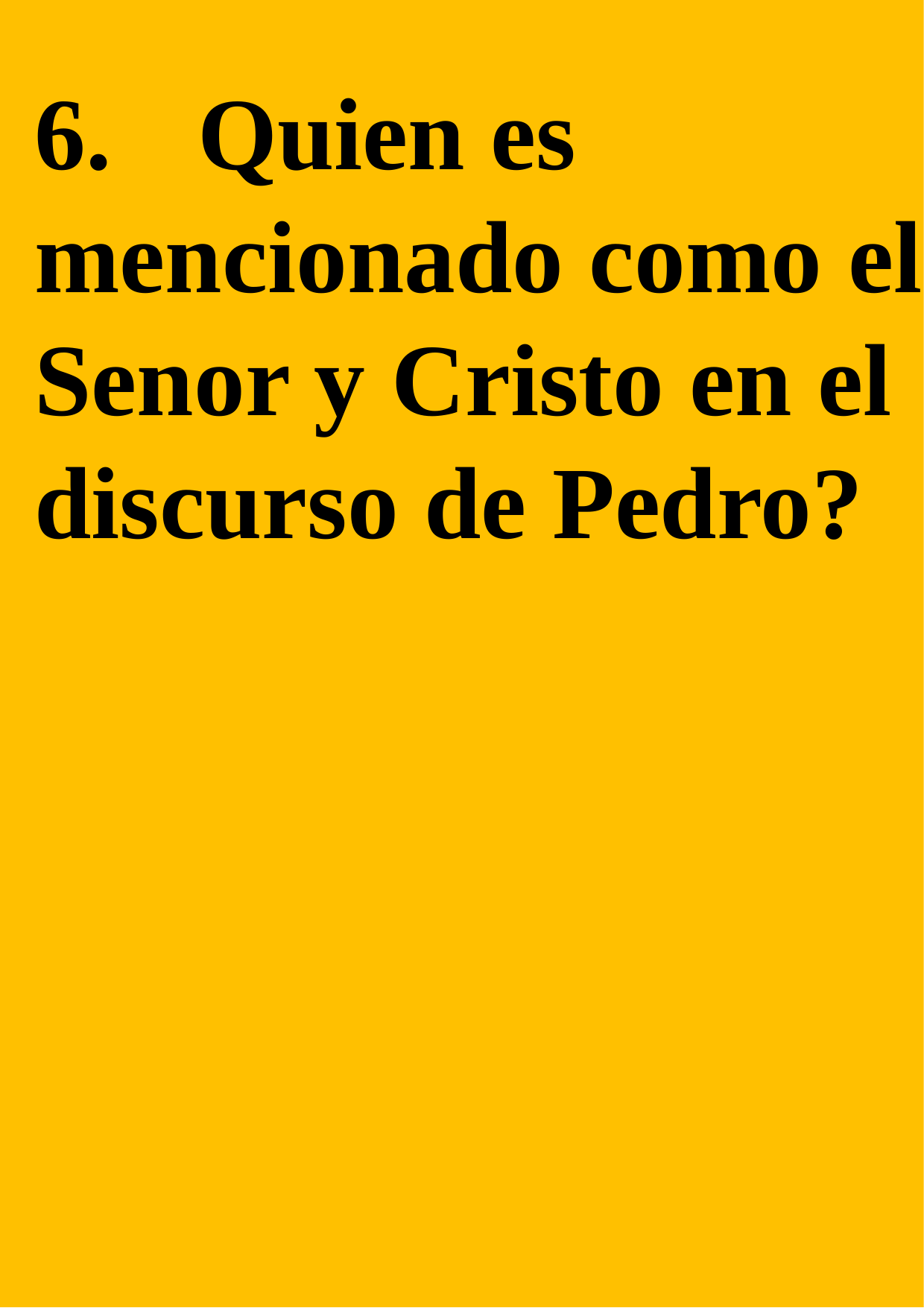

6.	  Quien es mencionado como el Senor y Cristo en el discurso de Pedro?